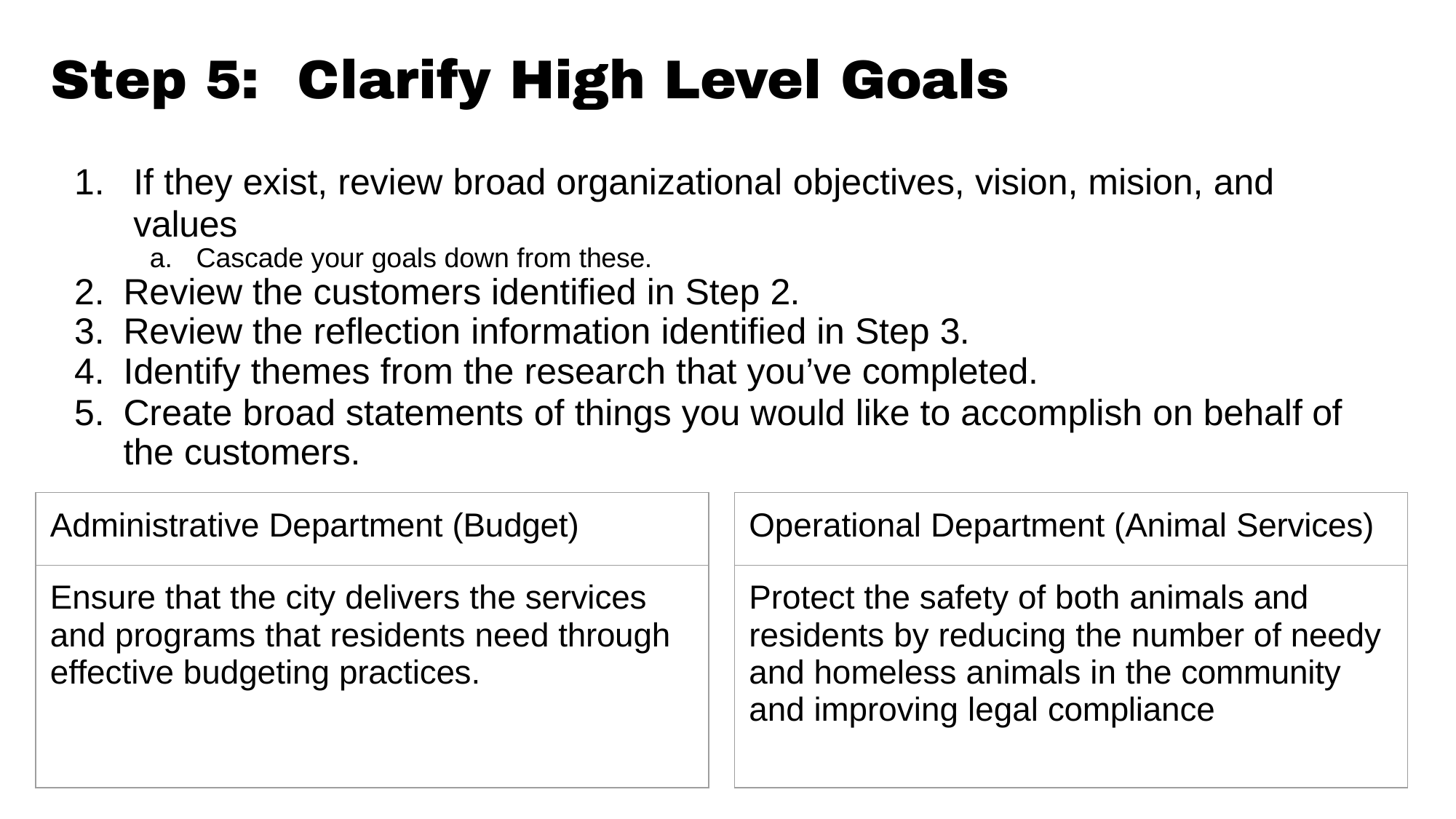

# Step 5:	Clarify High Level Goals
If they exist, review broad organizational objectives, vision, mision, and values
Cascade your goals down from these.
Review the customers identified in Step 2.
Review the reflection information identified in Step 3.
Identify themes from the research that you’ve completed.
Create broad statements of things you would like to accomplish on behalf of the customers.
| Administrative Department (Budget) |
| --- |
| Ensure that the city delivers the services and programs that residents need through effective budgeting practices. |
| Operational Department (Animal Services) |
| --- |
| Protect the safety of both animals and residents by reducing the number of needy and homeless animals in the community and improving legal compliance |